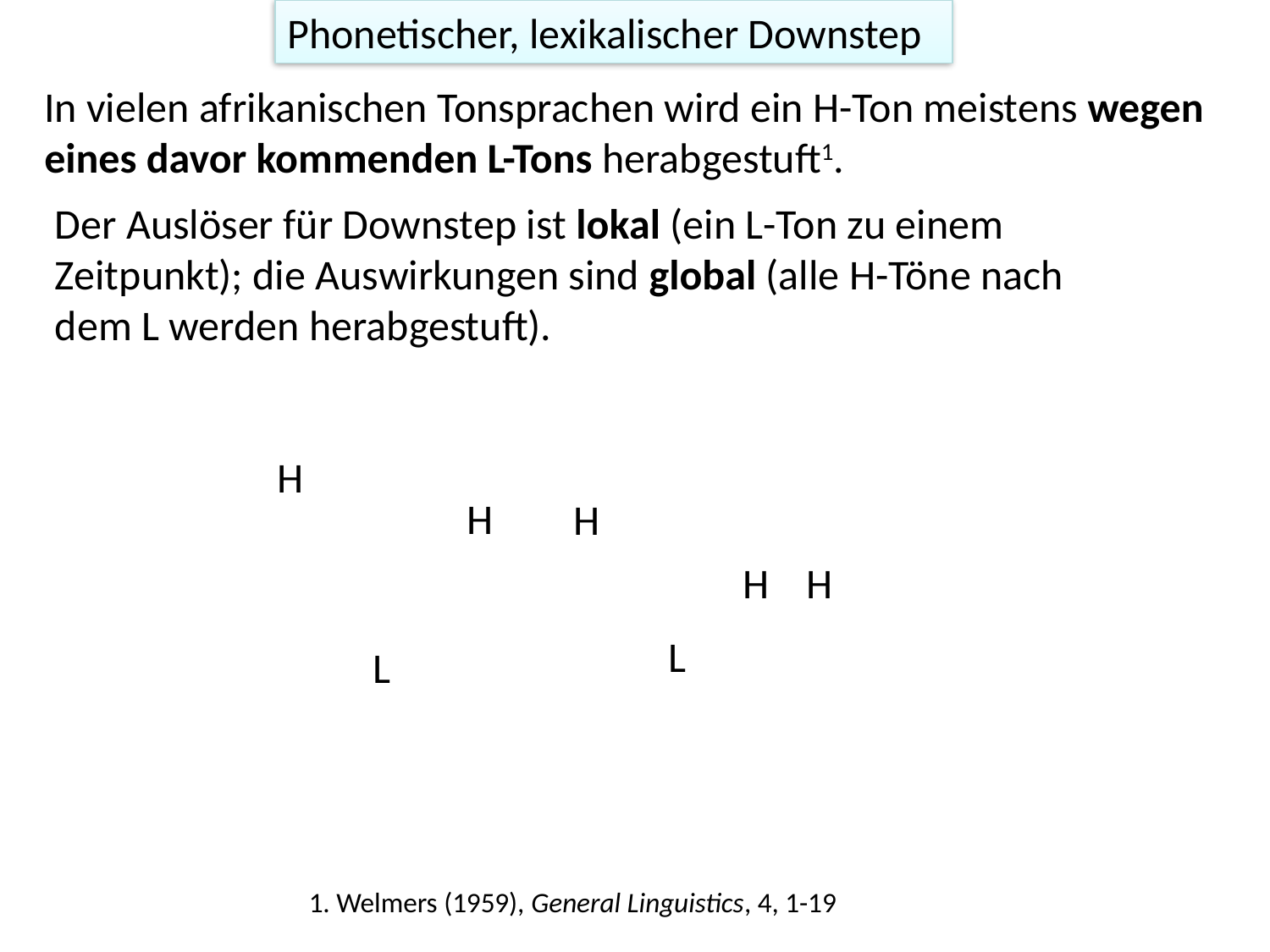

Phonetischer, lexikalischer Downstep
In vielen afrikanischen Tonsprachen wird ein H-Ton meistens wegen eines davor kommenden L-Tons herabgestuft1.
Der Auslöser für Downstep ist lokal (ein L-Ton zu einem Zeitpunkt); die Auswirkungen sind global (alle H-Töne nach dem L werden herabgestuft).
H
H
H
H
H
L
L
1. Welmers (1959), General Linguistics, 4, 1-19